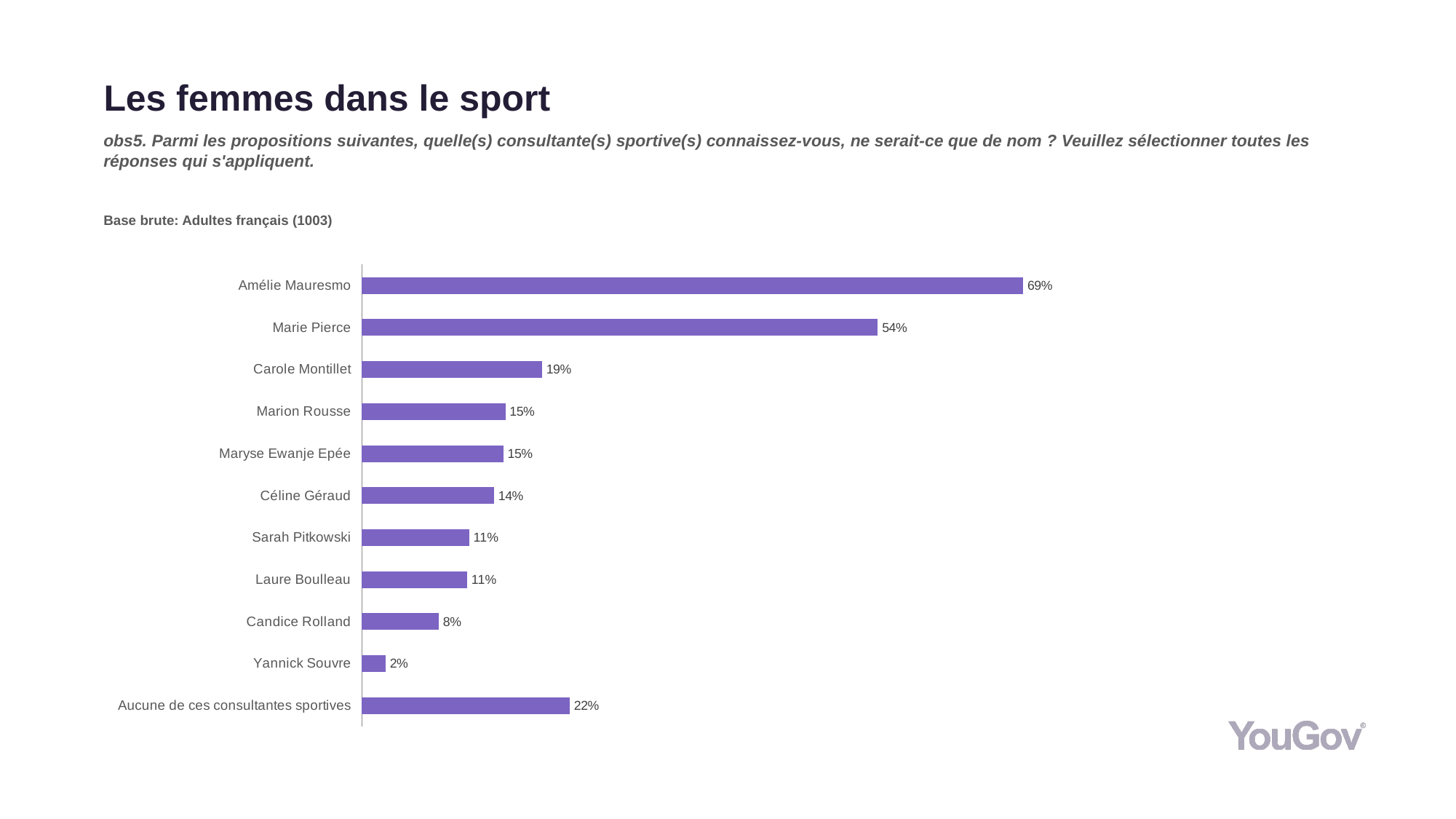

# Les femmes dans le sport
obs5. Parmi les propositions suivantes, quelle(s) consultante(s) sportive(s) connaissez-vous, ne serait-ce que de nom ? Veuillez sélectionner toutes les réponses qui s'appliquent.
Base brute: Adultes français (1003)

### Chart

| Category | Total (n=1003) |
|---|---|
| Aucune de ces consultantes sportives | 0.2165 |
| Yannick Souvre | 0.0249 |
| Candice Rolland | 0.0802 |
| Laure Boulleau | 0.1097 |
| Sarah Pitkowski | 0.1118 |
| Céline Géraud | 0.1377 |
| Maryse Ewanje Epée | 0.1473 |
| Marion Rousse | 0.1495 |
| Carole Montillet | 0.1876 |
| Marie Pierce | 0.537 |
| Amélie Mauresmo | 0.6883 |